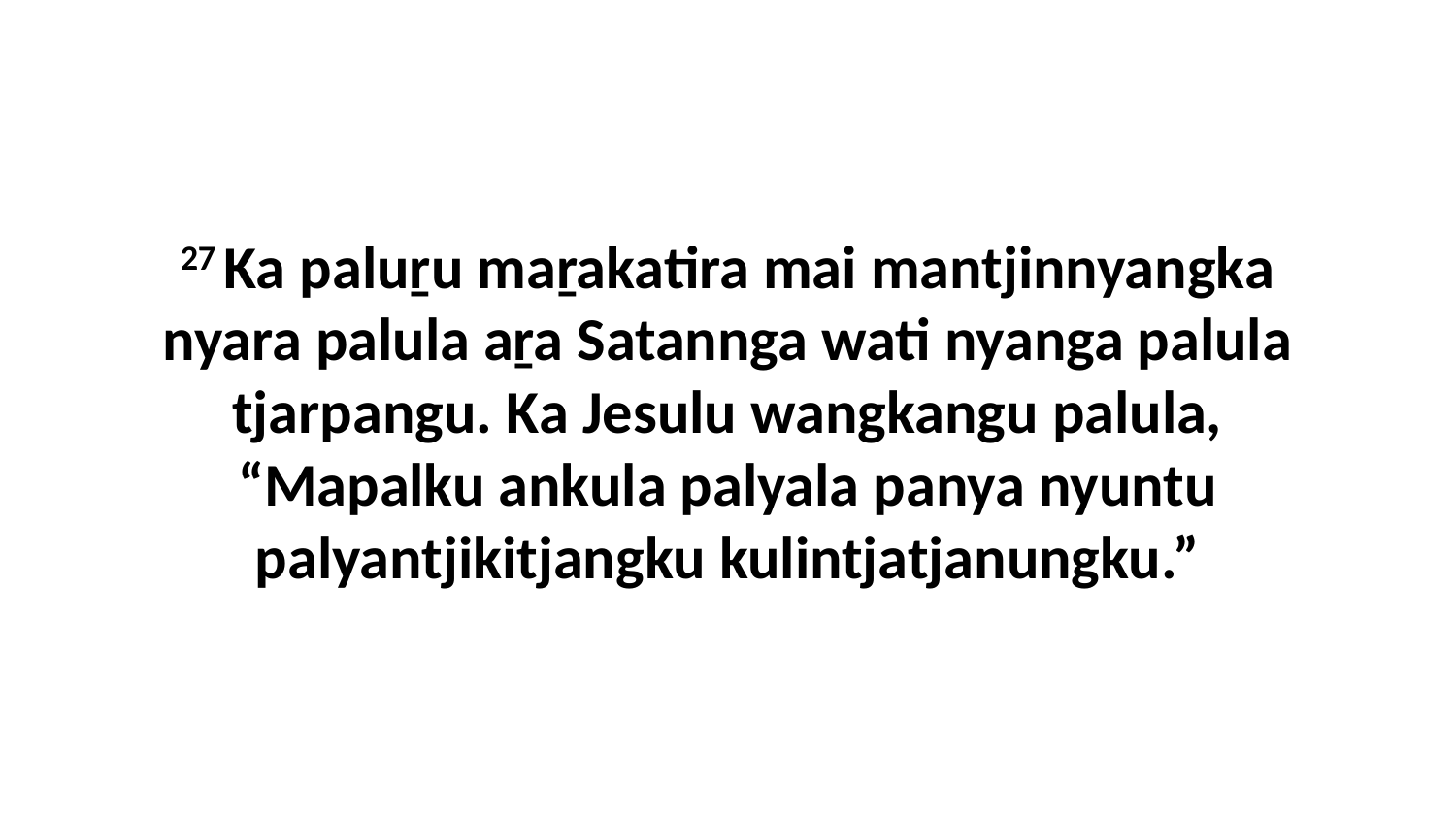

27 Ka paluṟu maṟakatira mai mantjinnyangka nyara palula aṟa Satannga wati nyanga palula tjarpangu. Ka Jesulu wangkangu palula, “Mapalku ankula palyala panya nyuntu palyantjikitjangku kulintjatjanungku.”